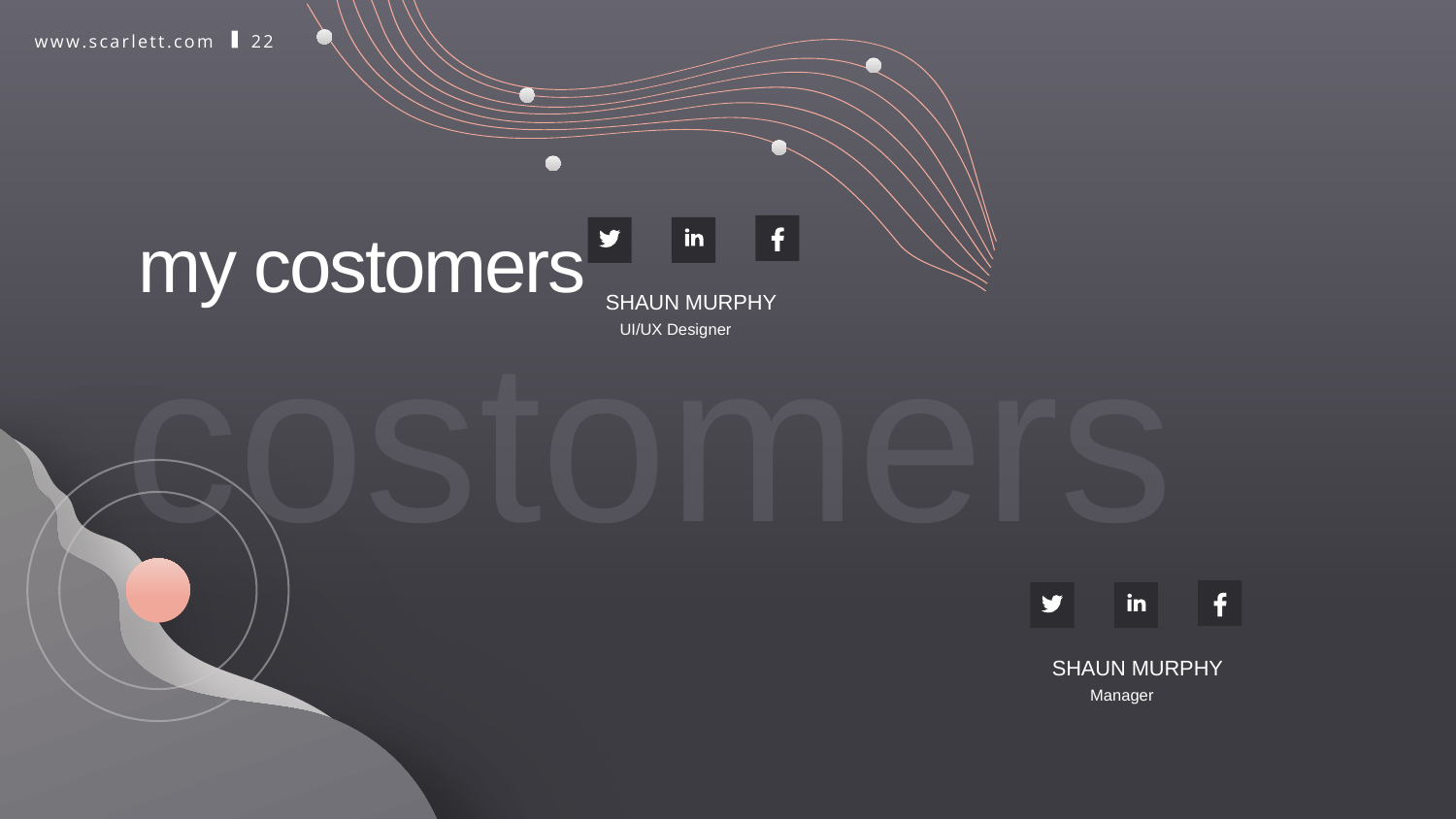

www.scarlett.com
22

my costomers

SHAUN MURPHY
costomers
UI/UX Designer

SHAUN MURPHY
Manager